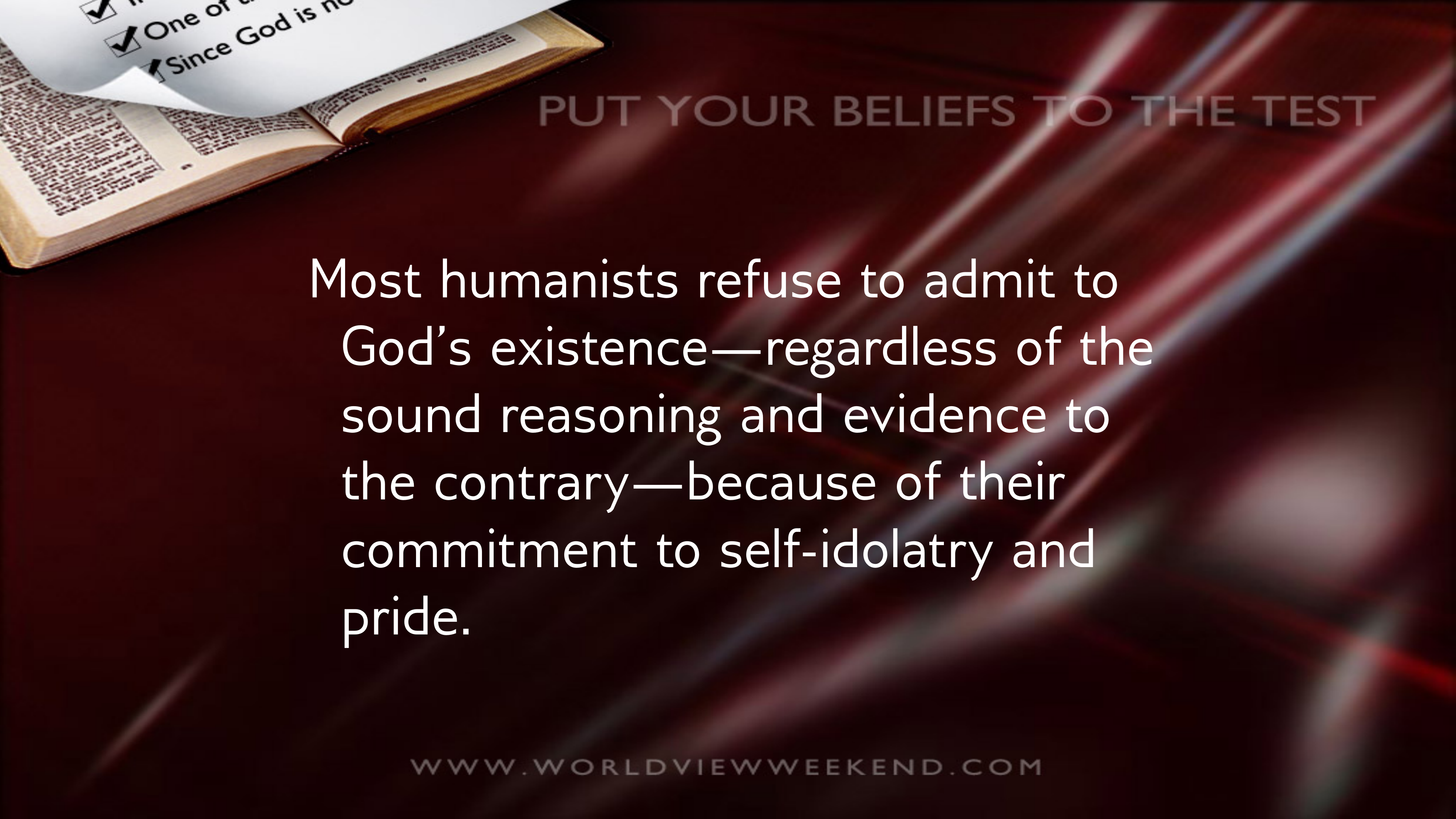

Most humanists refuse to admit to God’s existence—regardless of the sound reasoning and evidence to the contrary—because of their commitment to self-idolatry and pride.